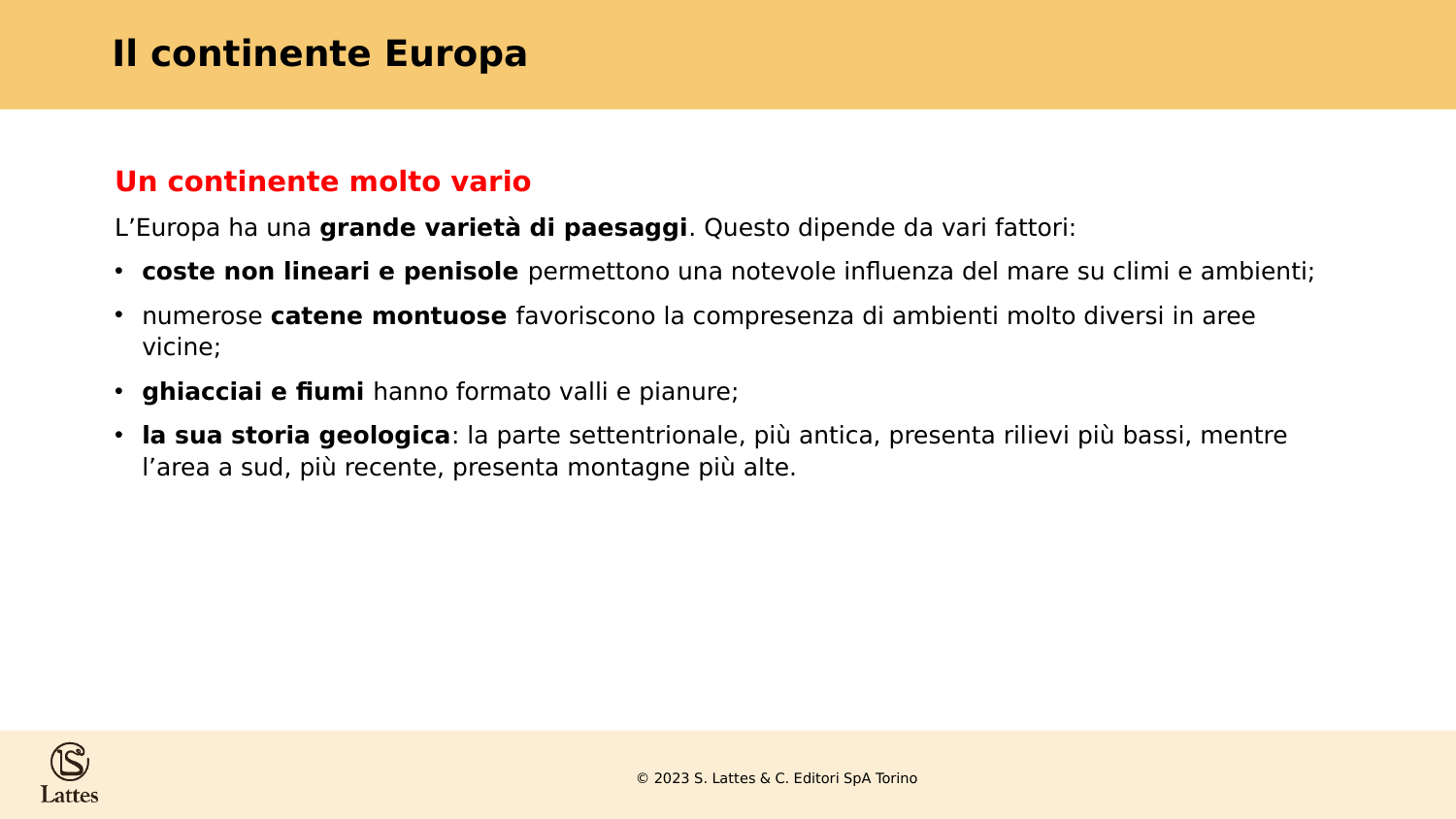

# Il continente Europa
Un continente molto vario
L’Europa ha una grande varietà di paesaggi. Questo dipende da vari fattori:
coste non lineari e penisole permettono una notevole influenza del mare su climi e ambienti;
numerose catene montuose favoriscono la compresenza di ambienti molto diversi in aree vicine;
ghiacciai e fiumi hanno formato valli e pianure;
la sua storia geologica: la parte settentrionale, più antica, presenta rilievi più bassi, mentre l’area a sud, più recente, presenta montagne più alte.